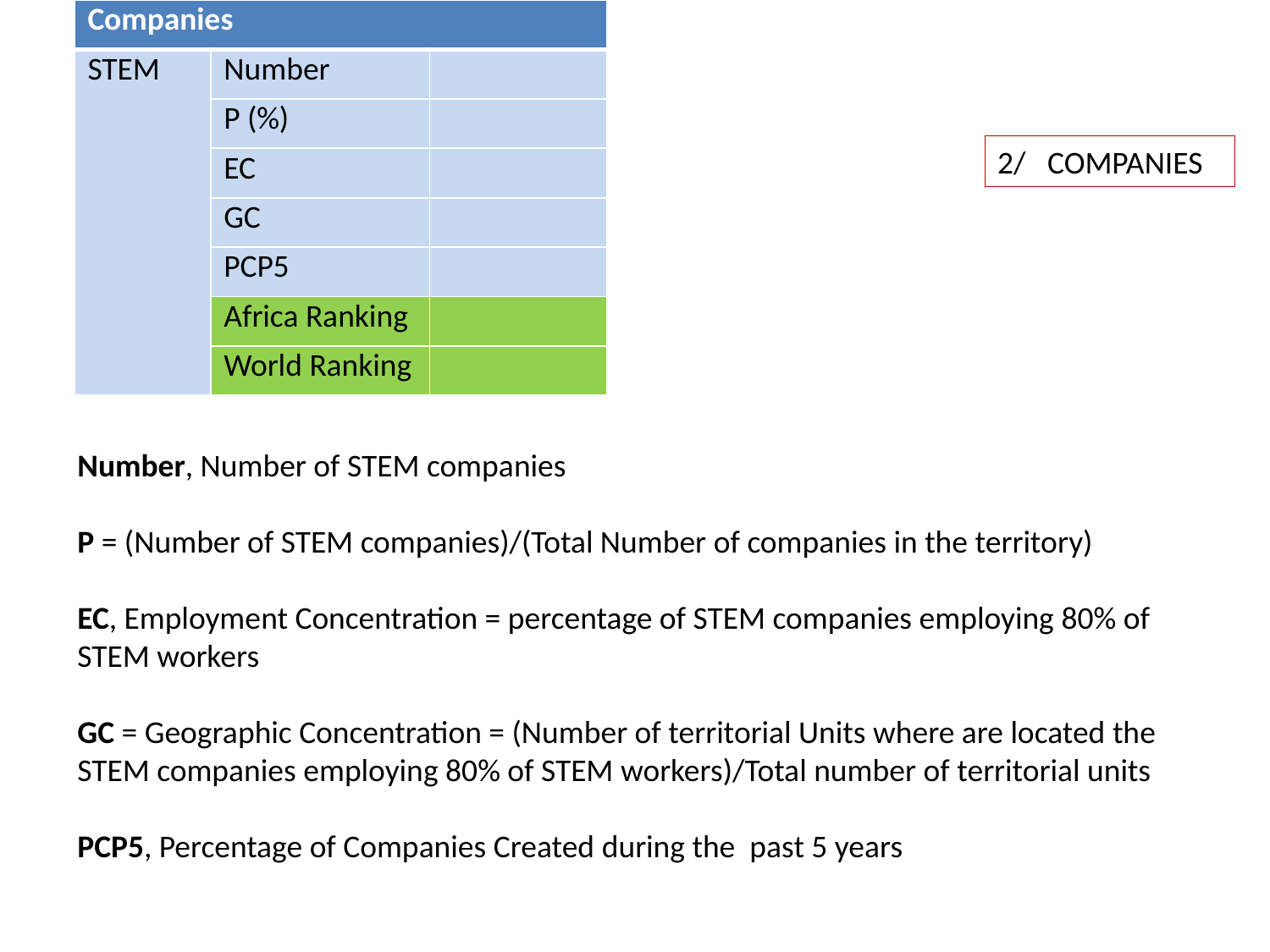

| Companies |  |  |
| --- | --- | --- |
| STEM | Number |  |
|  | P (%) |  |
|  | EC |  |
|  | GC |  |
|  | PCP5 |  |
|  | Africa Ranking |  |
|  | World Ranking |  |
2/   COMPANIES
Number, Number of STEM companies

P = (Number of STEM companies)/(Total Number of companies in the territory)

EC, Employment Concentration = percentage of STEM companies employing 80% of STEM workers

GC = Geographic Concentration = (Number of territorial Units where are located the STEM companies employing 80% of STEM workers)/Total number of territorial units

PCP5, Percentage of Companies Created during the  past 5 years